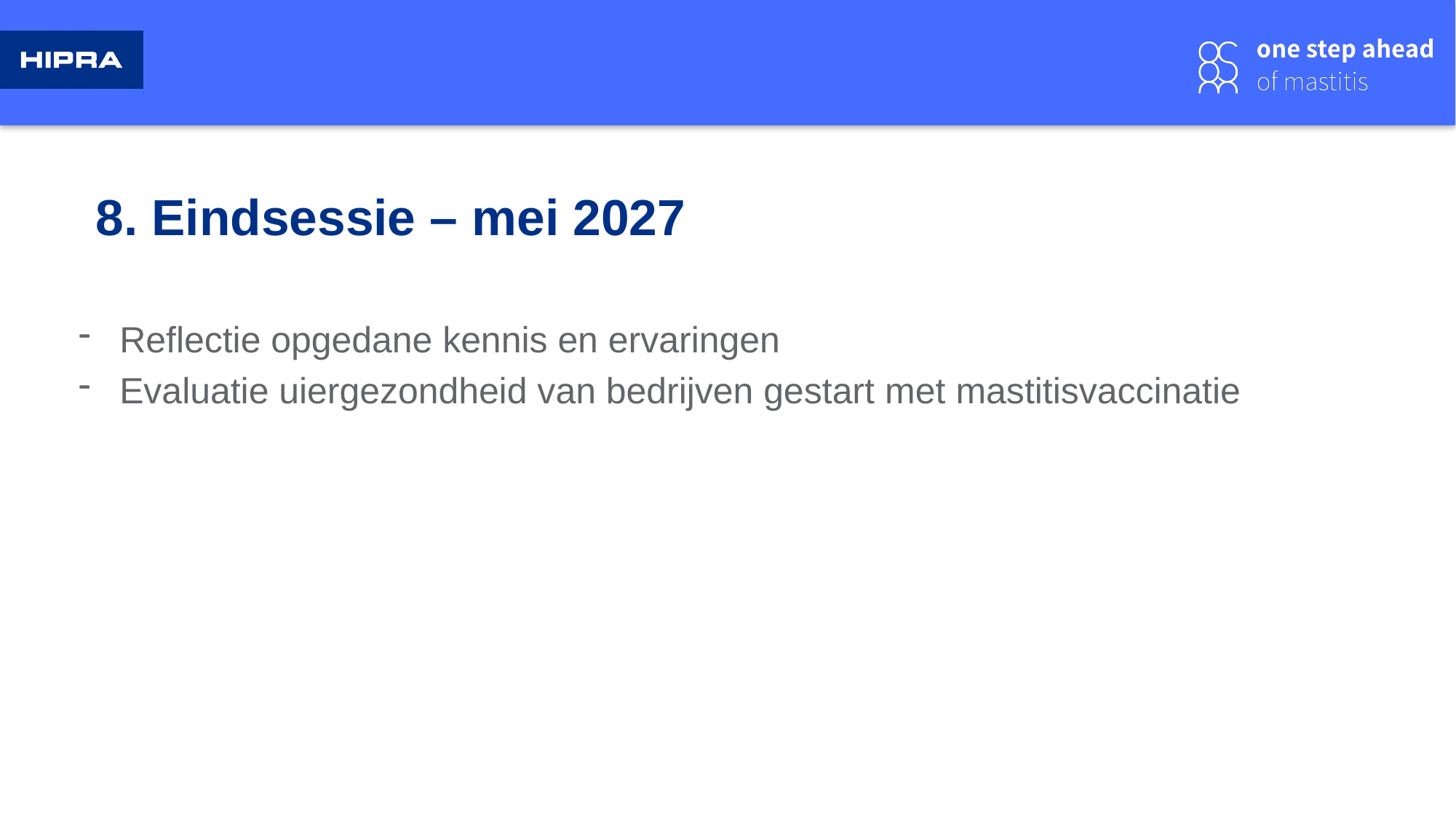

8. Eindsessie – mei 2027

Reflectie opgedane kennis en ervaringen
Evaluatie uiergezondheid van bedrijven gestart met mastitisvaccinatie